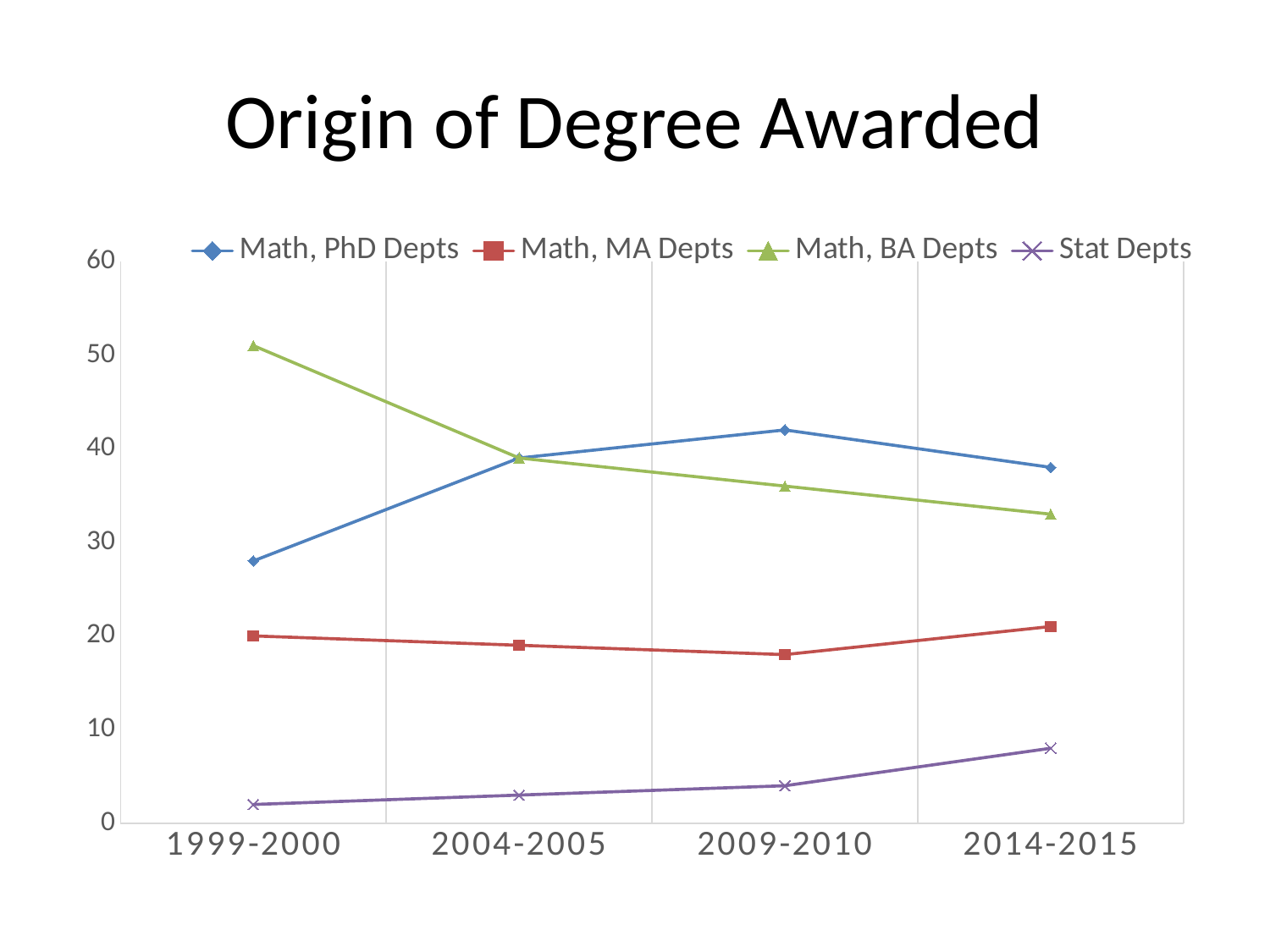

# Origin of Degree Awarded

### Chart

| Category | Math, PhD Depts | Math, MA Depts | Math, BA Depts | Stat Depts |
|---|---|---|---|---|
| 1999-2000 | 28.0 | 20.0 | 51.0 | 2.0 |
| 2004-2005 | 39.0 | 19.0 | 39.0 | 3.0 |
| 2009-2010 | 42.0 | 18.0 | 36.0 | 4.0 |
| 2014-2015 | 38.0 | 21.0 | 33.0 | 8.0 |